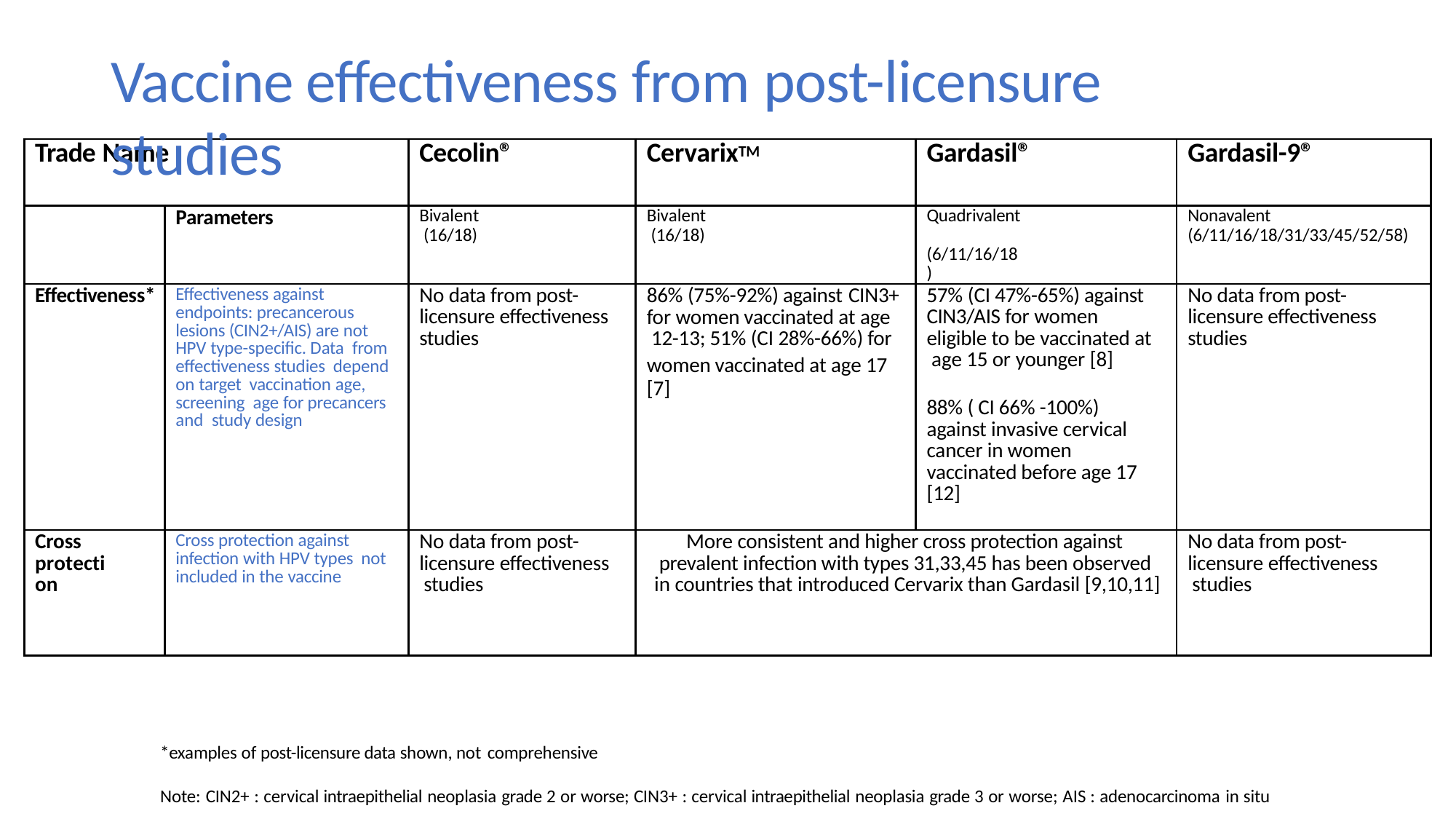

# Vaccine effectiveness from post-licensure studies
| Trade Name |  | Cecolin® | CervarixTM | Gardasil® | Gardasil-9® |
| --- | --- | --- | --- | --- | --- |
|  | Parameters | Bivalent (16/18) | Bivalent (16/18) | Quadrivalent (6/11/16/18) | Nonavalent (6/11/16/18/31/33/45/52/58) |
| Effectiveness\* | Effectiveness against endpoints: precancerous lesions (CIN2+/AIS) are not HPV type-specific. Data from effectiveness studies depend on target vaccination age, screening age for precancers and study design | No data from post- licensure effectiveness studies | 86% (75%-92%) against CIN3+ for women vaccinated at age 12-13; 51% (CI 28%-66%) for women vaccinated at age 17 [7] | 57% (CI 47%-65%) against CIN3/AIS for women eligible to be vaccinated at age 15 or younger [8] 88% ( CI 66% -100%) against invasive cervical cancer in women vaccinated before age 17 [12] | No data from post- licensure effectiveness studies |
| Cross protection | Cross protection against infection with HPV types not included in the vaccine | No data from post- licensure effectiveness studies | More consistent and higher cross protection against prevalent infection with types 31,33,45 has been observed in countries that introduced Cervarix than Gardasil [9,10,11] |  | No data from post- licensure effectiveness studies |
*examples of post-licensure data shown, not comprehensive

Note: CIN2+ : cervical intraepithelial neoplasia grade 2 or worse; CIN3+ : cervical intraepithelial neoplasia grade 3 or worse; AIS : adenocarcinoma in situ